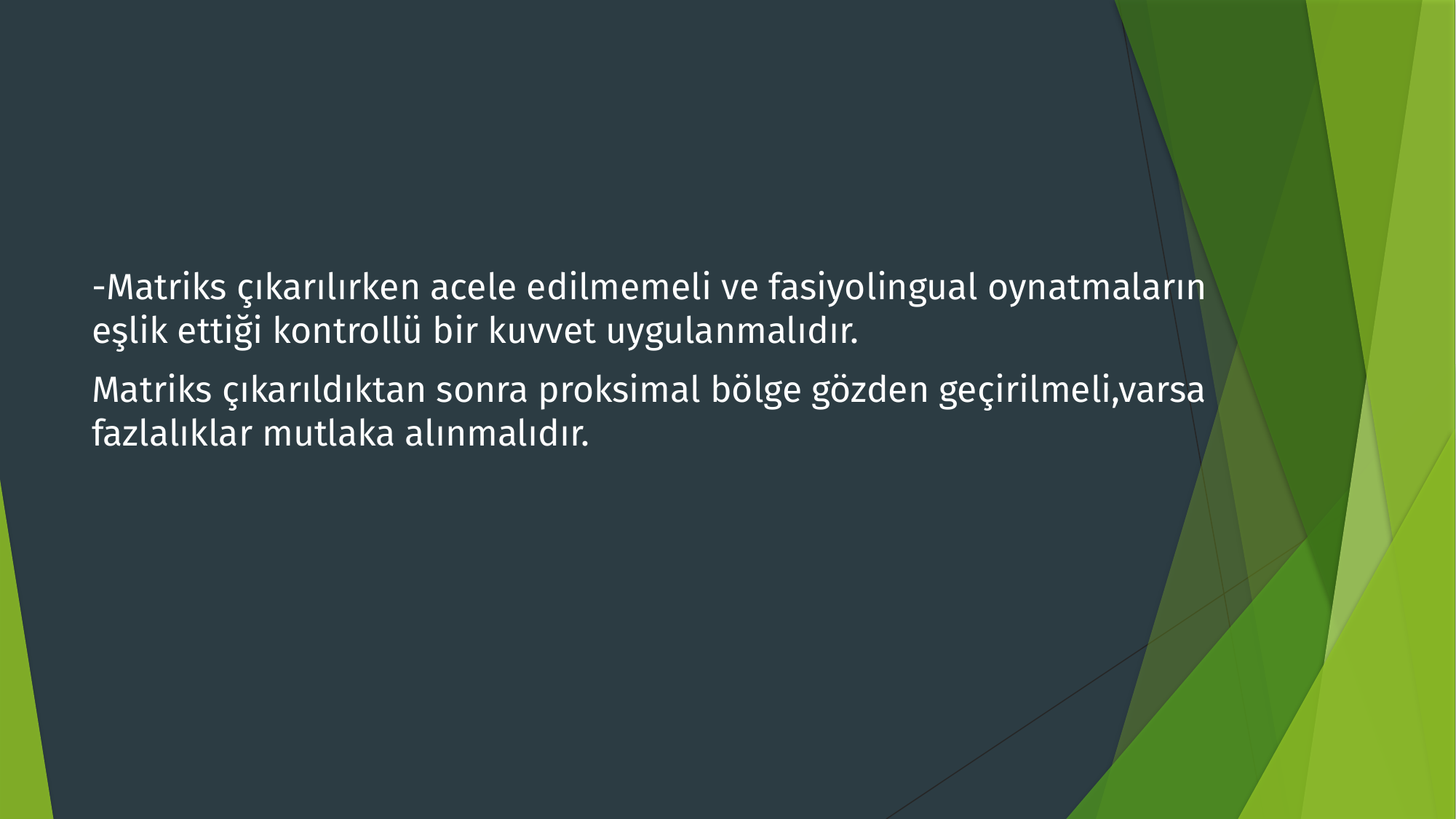

#
-Matriks çıkarılırken acele edilmemeli ve fasiyolingual oynatmaların eşlik ettiği kontrollü bir kuvvet uygulanmalıdır.
Matriks çıkarıldıktan sonra proksimal bölge gözden geçirilmeli,varsa fazlalıklar mutlaka alınmalıdır.